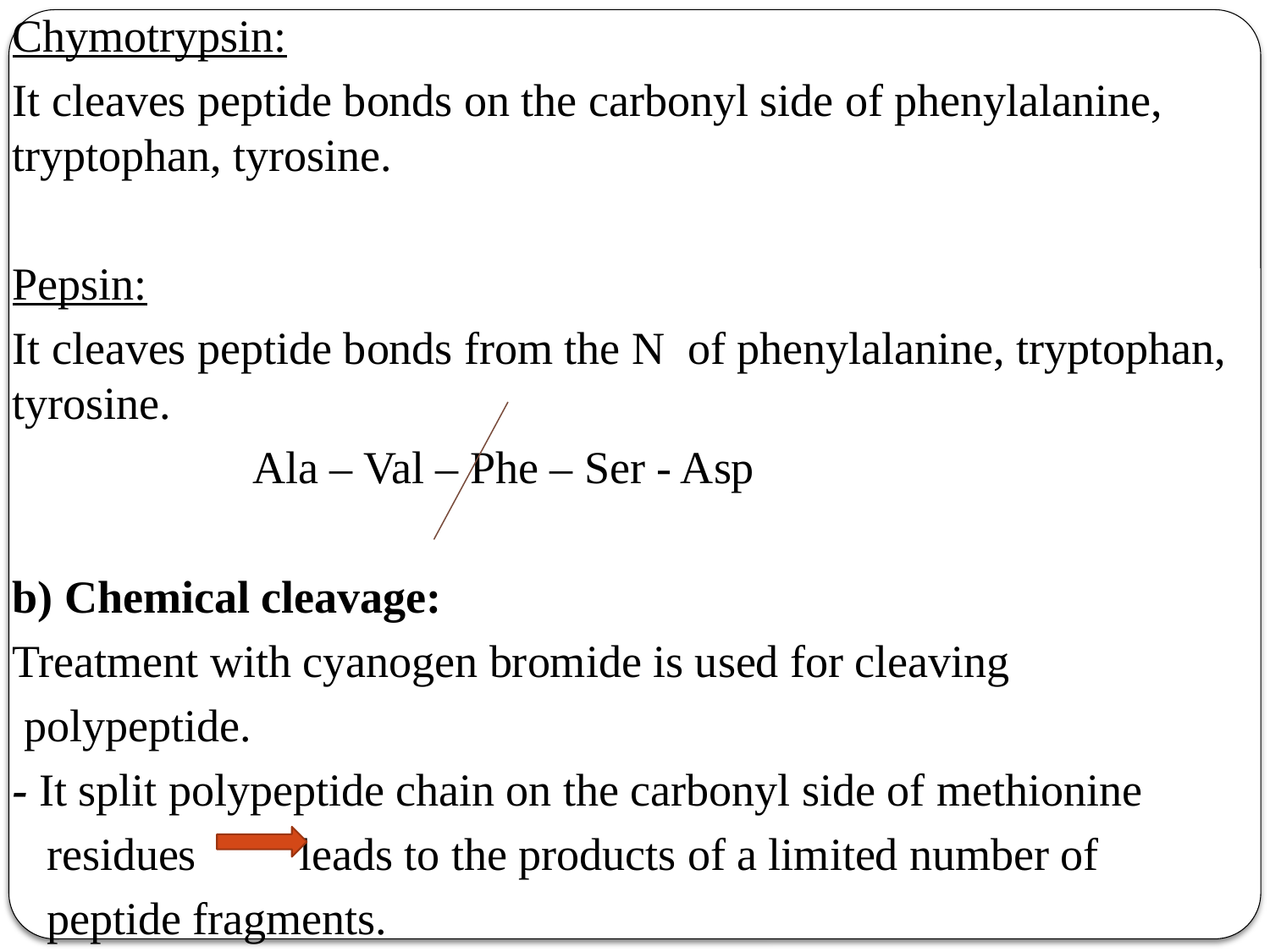

Chymotrypsin:
It cleaves peptide bonds on the carbonyl side of phenylalanine, tryptophan, tyrosine.

Pepsin:
It cleaves peptide bonds from the N  of phenylalanine, tryptophan, tyrosine.
                     Ala – Val – Phe – Ser - Asp

b) Chemical cleavage:
Treatment with cyanogen bromide is used for cleaving
 polypeptide.
- It split polypeptide chain on the carbonyl side of methionine
   residues         leads to the products of a limited number of
   peptide fragments.